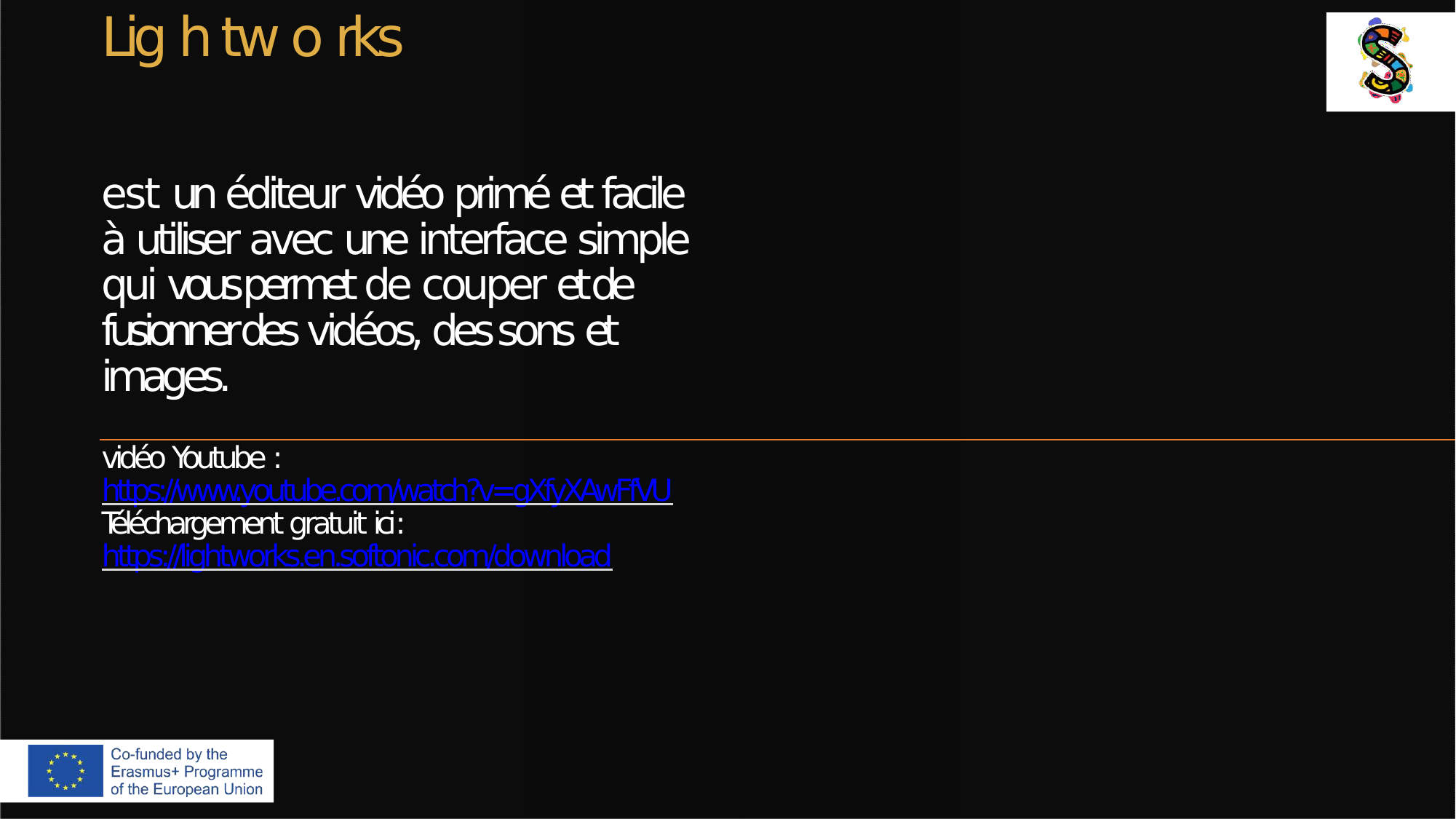

# Lig h tw o rks

est un éditeur vidéo primé et facile à utiliser avec une interface simple qui vous permet de couper et de fusionner des vidéos, des sons et images.
vidéo Youtube : https://www.youtube.com/watch?v=gXfyXAwFfVU Téléchargement gratuit ici : https://lightworks.en.softonic.com/download